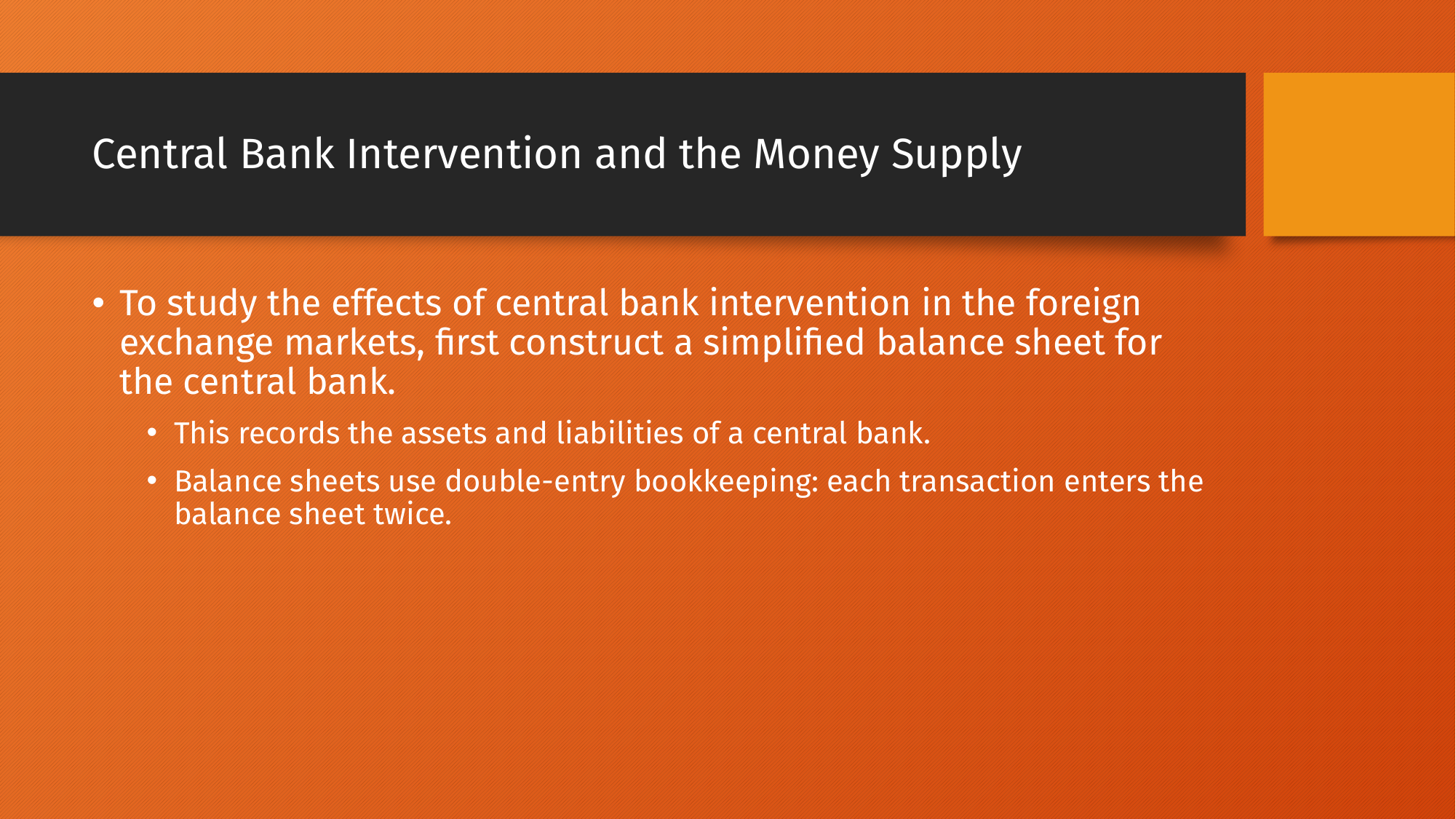

# Central Bank Intervention and the Money Supply
To study the effects of central bank intervention in the foreign exchange markets, first construct a simplified balance sheet for the central bank.
This records the assets and liabilities of a central bank.
Balance sheets use double-entry bookkeeping: each transaction enters the balance sheet twice.